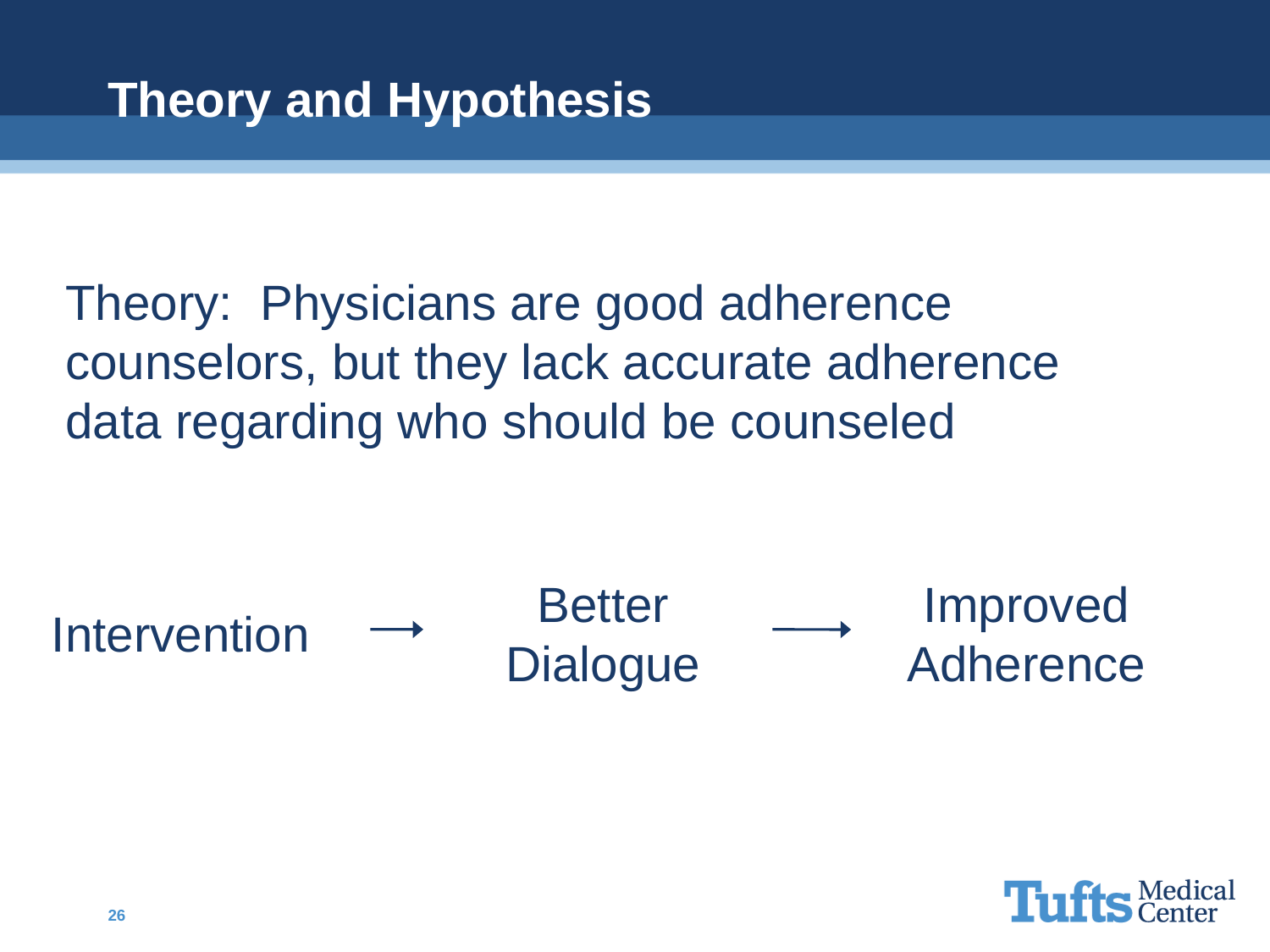

# Theory and Hypothesis
Theory:  Physicians are good adherence counselors, but they lack accurate adherence data regarding who should be counseled
Better Dialogue
Improved Adherence
Intervention

26